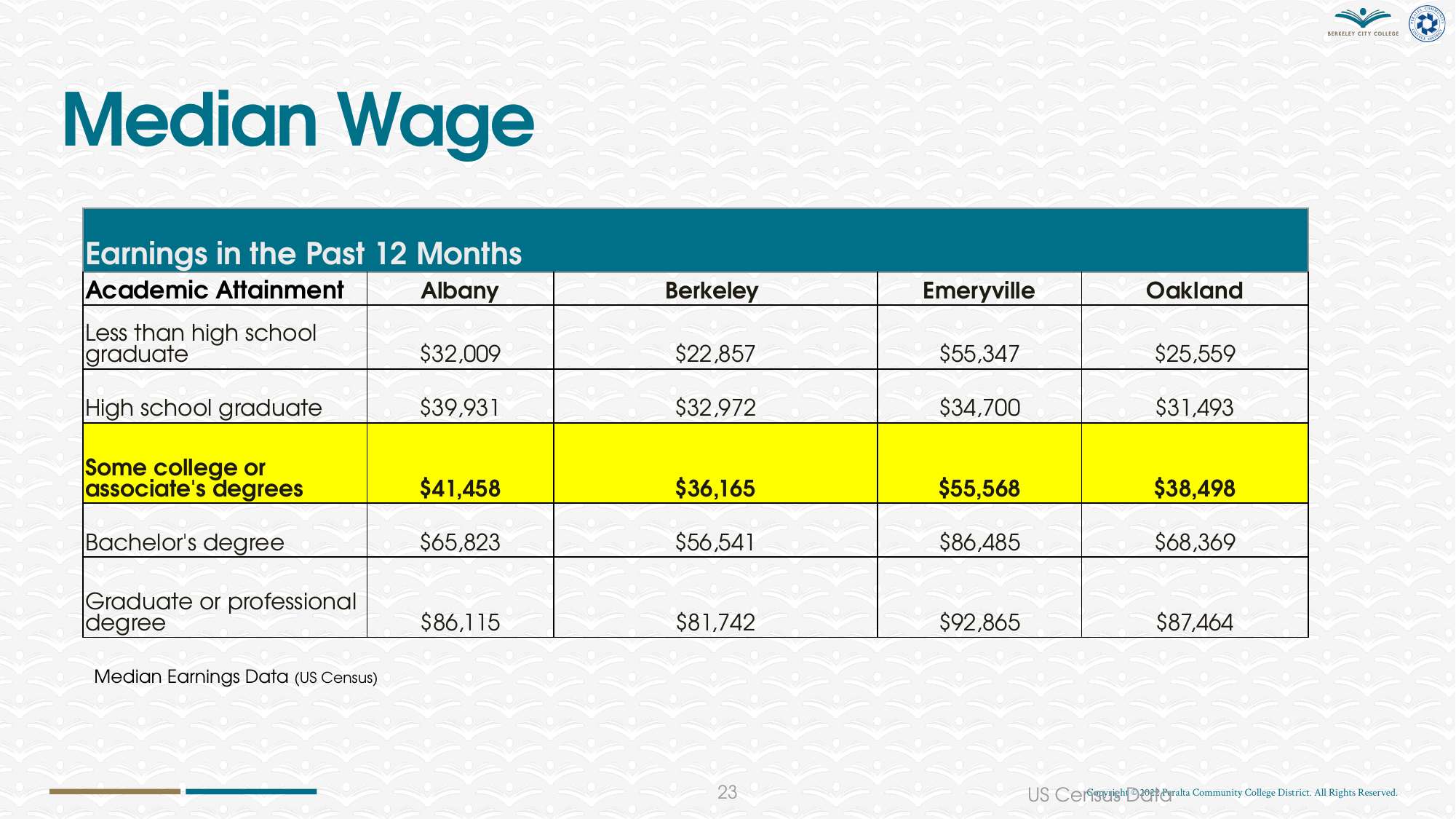

# Median Wage
| Earnings in the Past 12 Months |  |  |  |  |
| --- | --- | --- | --- | --- |
| Academic Attainment | Albany | Berkeley | Emeryville | Oakland |
| Less than high school graduate | $32,009 | $22,857 | $55,347 | $25,559 |
| High school graduate | $39,931 | $32,972 | $34,700 | $31,493 |
| Some college or associate's degrees | $41,458 | $36,165 | $55,568 | $38,498 |
| Bachelor's degree | $65,823 | $56,541 | $86,485 | $68,369 |
| Graduate or professional degree | $86,115 | $81,742 | $92,865 | $87,464 |
Median Earnings Data (US Census)
US Census Data